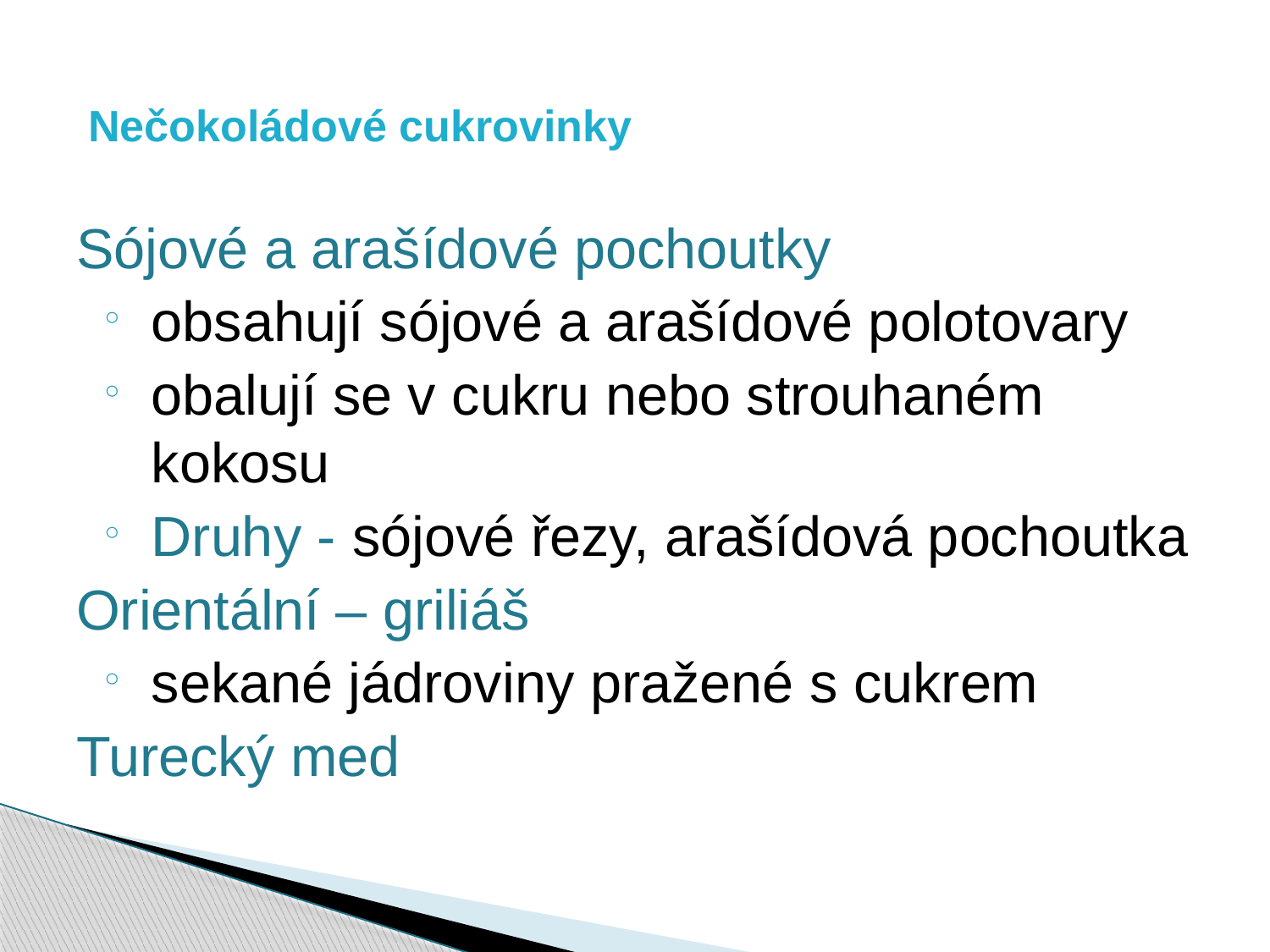

# Nečokoládové cukrovinky
Sójové a arašídové pochoutky
obsahují sójové a arašídové polotovary
obalují se v cukru nebo strouhaném kokosu
Druhy - sójové řezy, arašídová pochoutka
Orientální – griliáš
sekané jádroviny pražené s cukrem
Turecký med